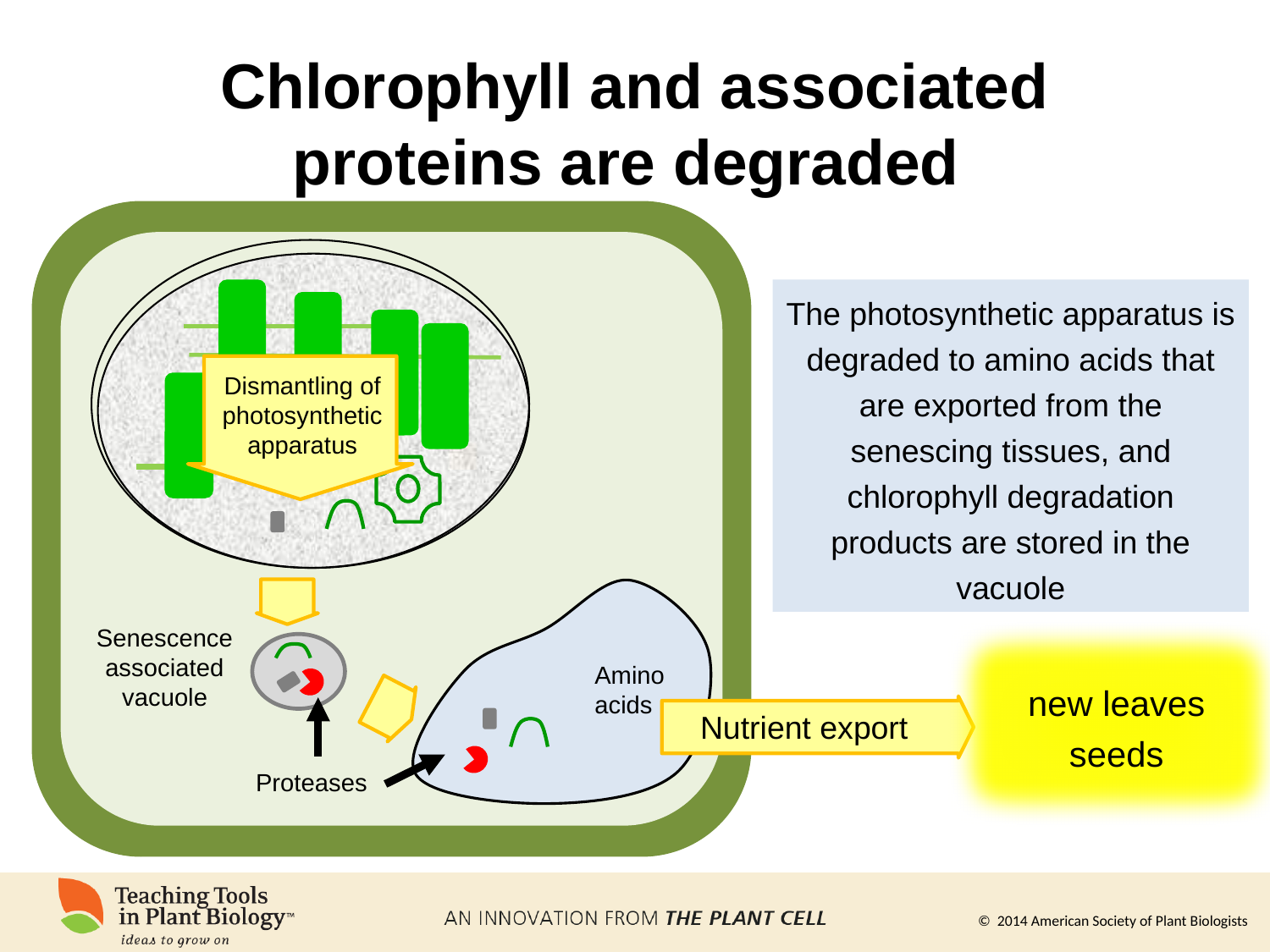

# Chlorophyll and associated proteins are degraded

Dismantling of photosynthetic apparatus

Senescence associated vacuole

The photosynthetic apparatus is degraded to amino acids that are exported from the senescing tissues, and
chlorophyll degradation products are stored in the vacuole

Amino acids
new leaves
seeds

Nutrient export

Proteases